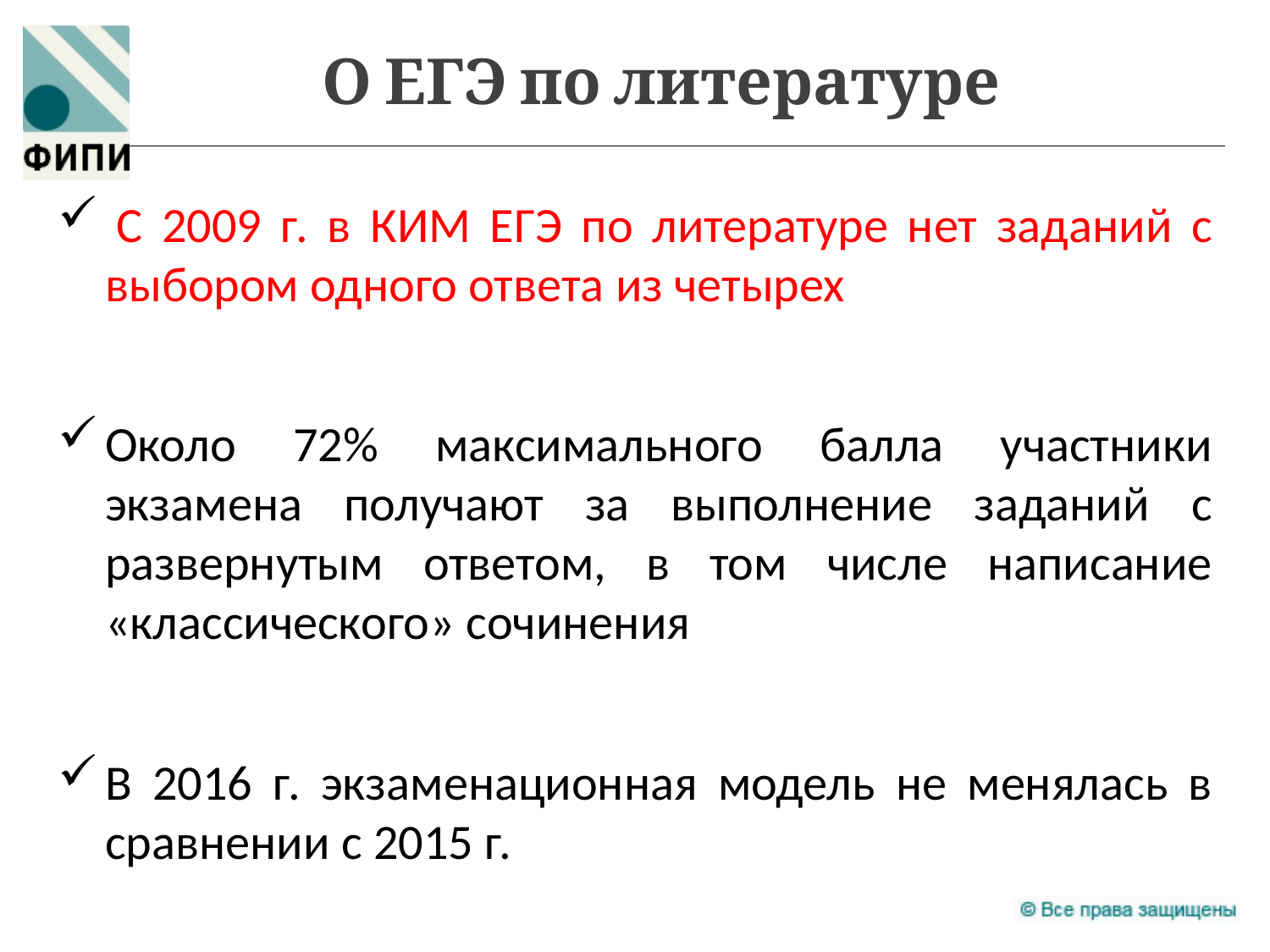

# О ЕГЭ по литературе

 С 2009 г. в КИМ ЕГЭ по литературе нет заданий с выбором одного ответа из четырех

Около 72% максимального балла участники экзамена получают за выполнение заданий с развернутым ответом, в том числе написание «классического» сочинения

В 2016 г. экзаменационная модель не менялась в сравнении с 2015 г.